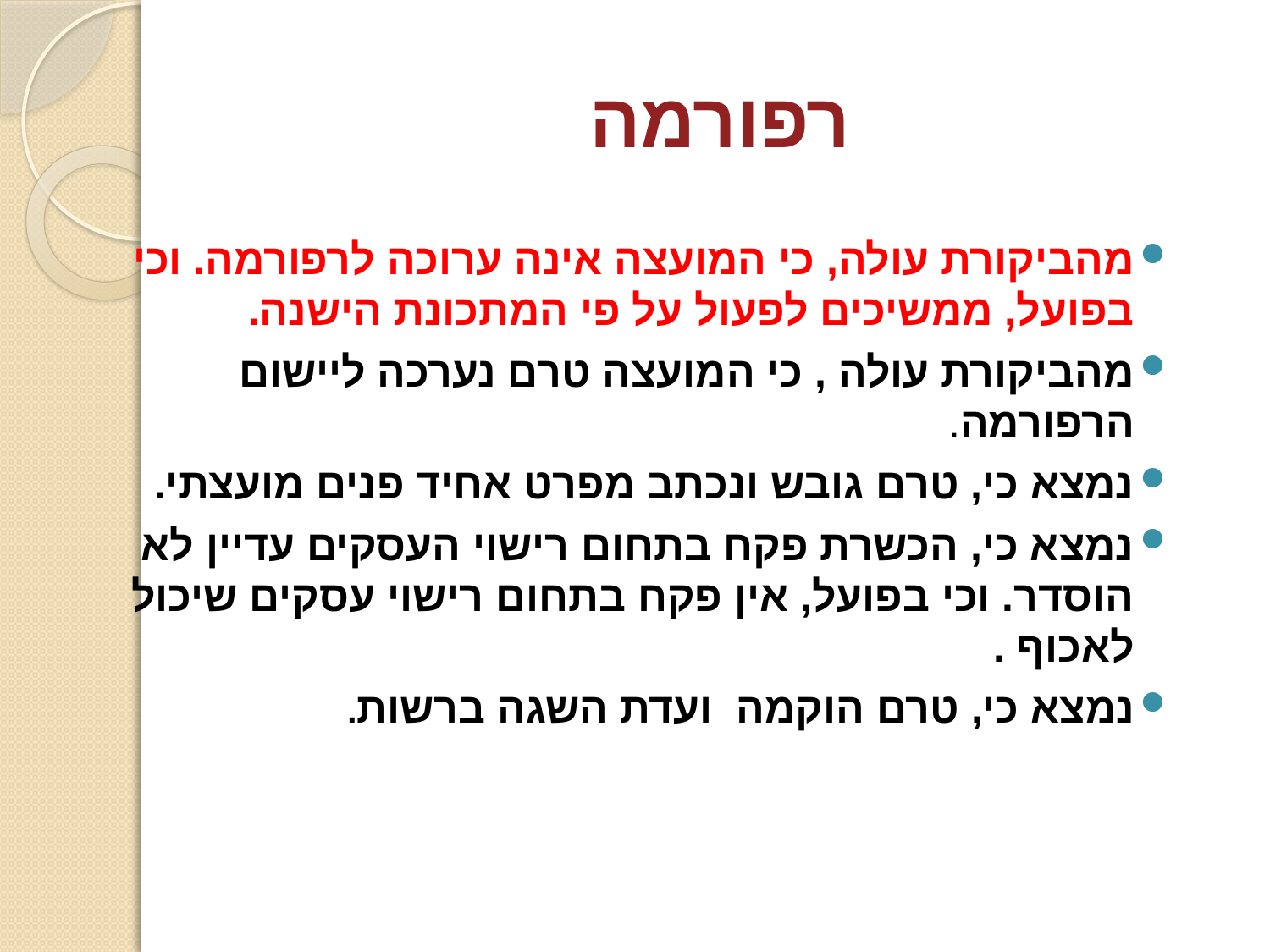

# רפורמה
מהביקורת עולה, כי המועצה אינה ערוכה לרפורמה. וכי בפועל, ממשיכים לפעול על פי המתכונת הישנה.
מהביקורת עולה , כי המועצה טרם נערכה ליישום הרפורמה.
נמצא כי, טרם גובש ונכתב מפרט אחיד פנים מועצתי.
נמצא כי, הכשרת פקח בתחום רישוי העסקים עדיין לא הוסדר. וכי בפועל, אין פקח בתחום רישוי עסקים שיכול לאכוף .
נמצא כי, טרם הוקמה  ועדת השגה ברשות.